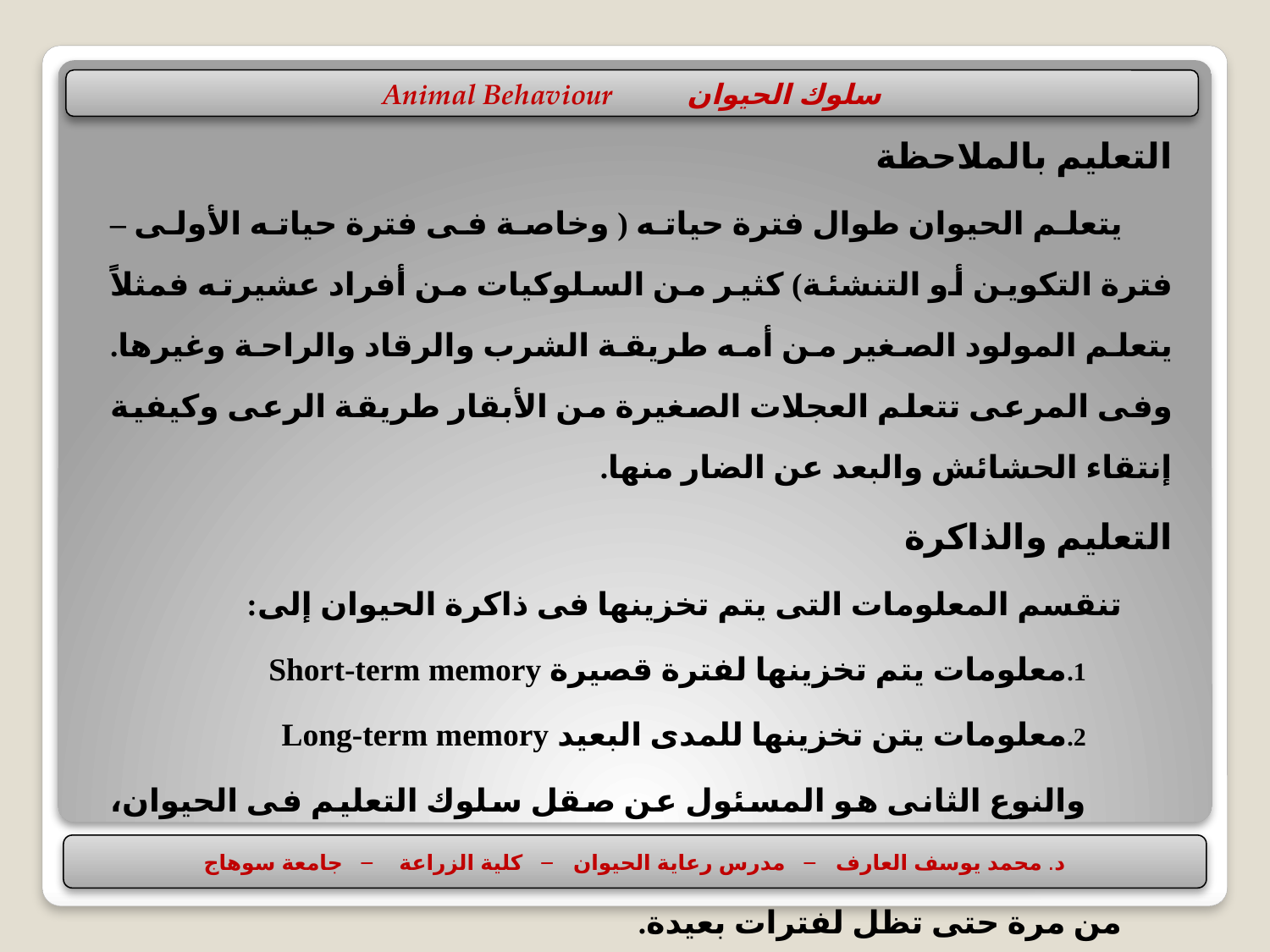

سلوك الحيوان         Animal Behaviour
التعليم بالملاحظة
يتعلم الحيوان طوال فترة حياته ( وخاصة فى فترة حياته الأولى – فترة التكوين أو التنشئة) كثير من السلوكيات من أفراد عشيرته فمثلاً يتعلم المولود الصغير من أمه طريقة الشرب والرقاد والراحة وغيرها. وفى المرعى تتعلم العجلات الصغيرة من الأبقار طريقة الرعى وكيفية إنتقاء الحشائش والبعد عن الضار منها.
التعليم والذاكرة
تنقسم المعلومات التى يتم تخزينها فى ذاكرة الحيوان إلى:
معلومات يتم تخزينها لفترة قصيرة Short-term memory
معلومات يتن تخزينها للمدى البعيد Long-term memory
والنوع الثانى هو المسئول عن صقل سلوك التعليم فى الحيوان، وعادة يحتاج تخزين المعلومات لمدى بعيد إلى تكرار المعلومة أكثر من مرة حتى تظل لفترات بعيدة.
د. محمد يوسف العارف   –   مدرس رعاية الحيوان   –   كلية الزراعة    –   جامعة سوهاج